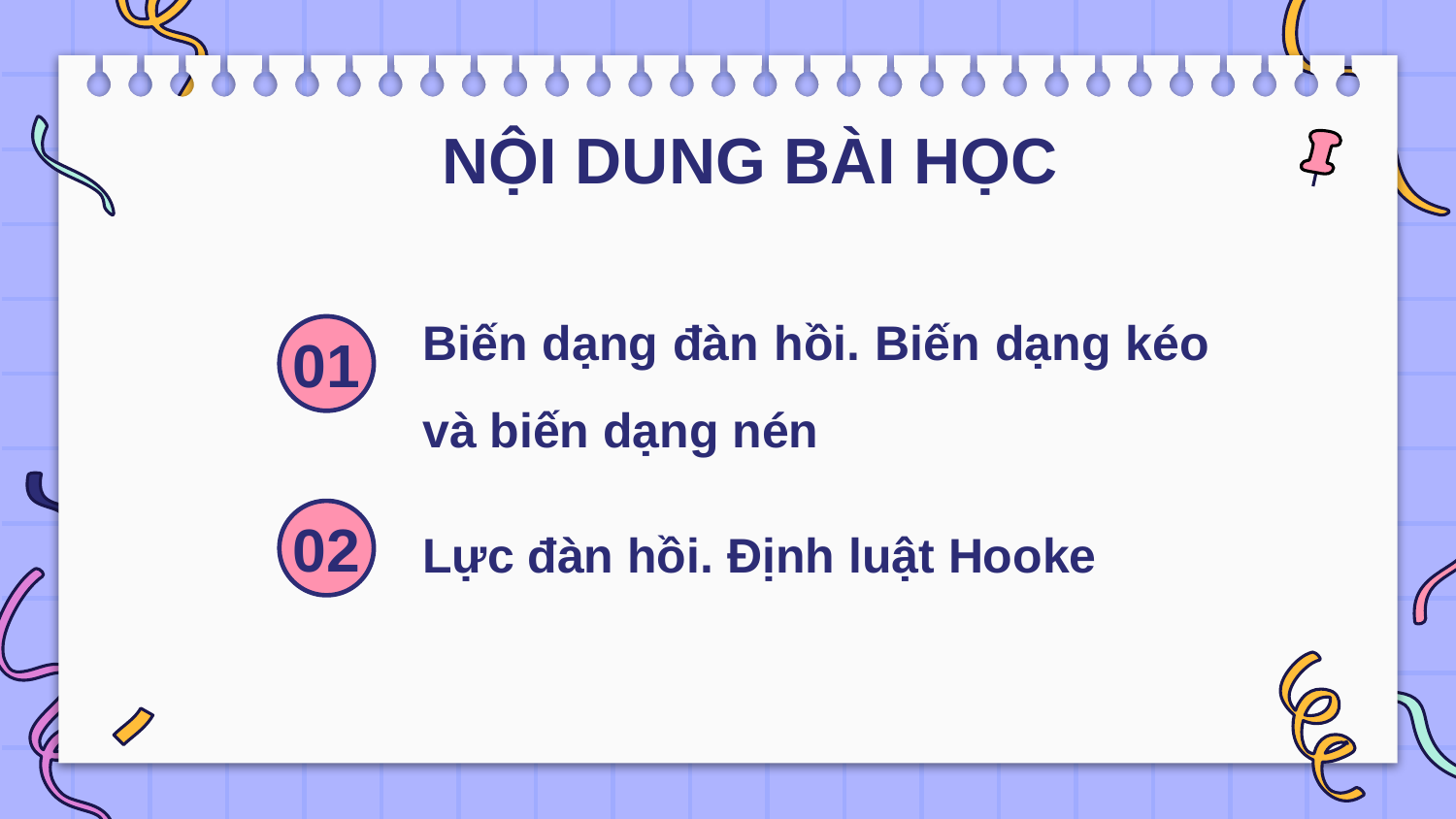

NỘI DUNG BÀI HỌC

01
# Biến dạng đàn hồi. Biến dạng kéo và biến dạng nén

Lực đàn hồi. Định luật Hooke
02